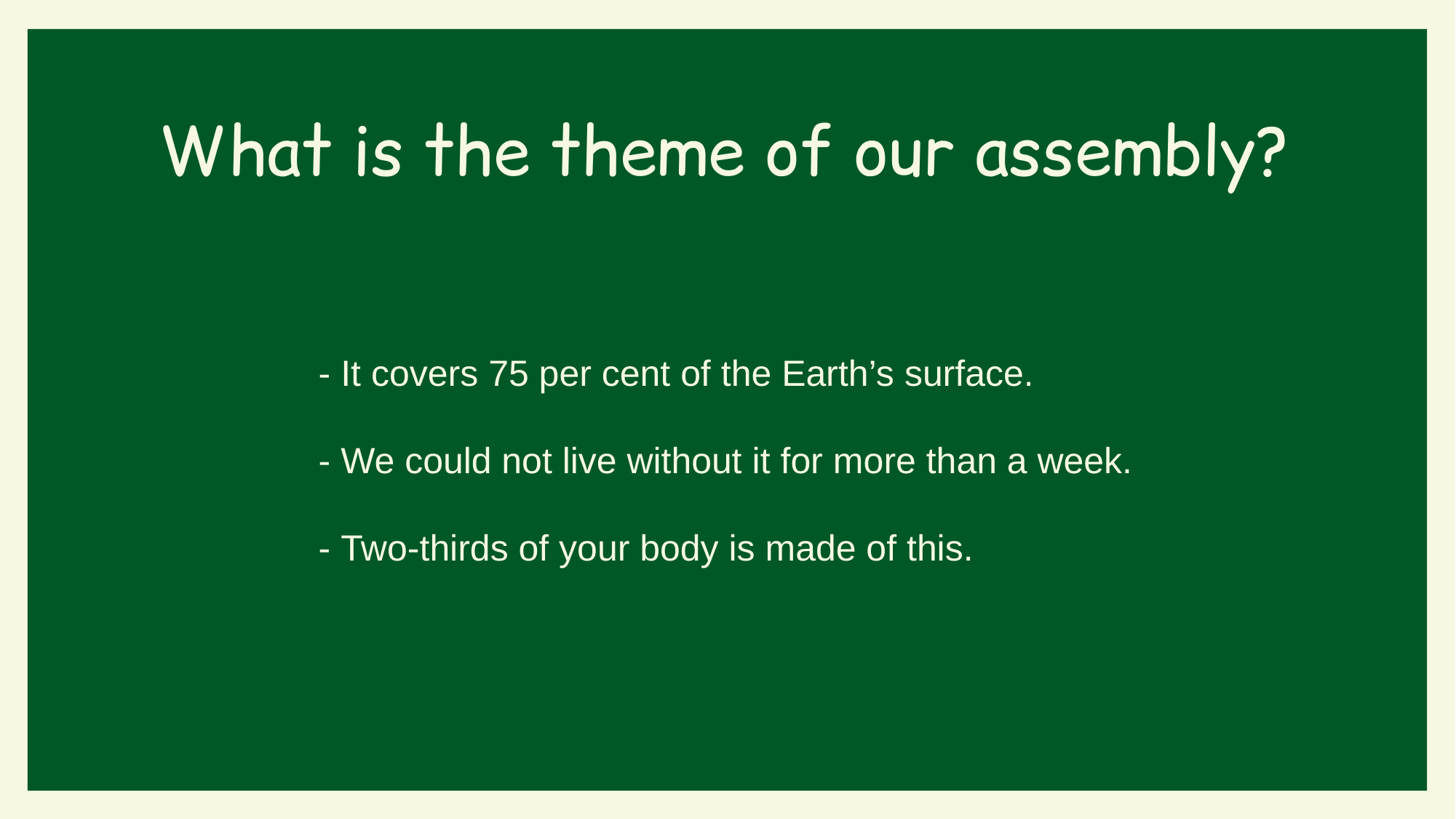

# What is the theme of our assembly?
- It covers 75 per cent of the Earth’s surface.
- We could not live without it for more than a week.
- Two-thirds of your body is made of this.